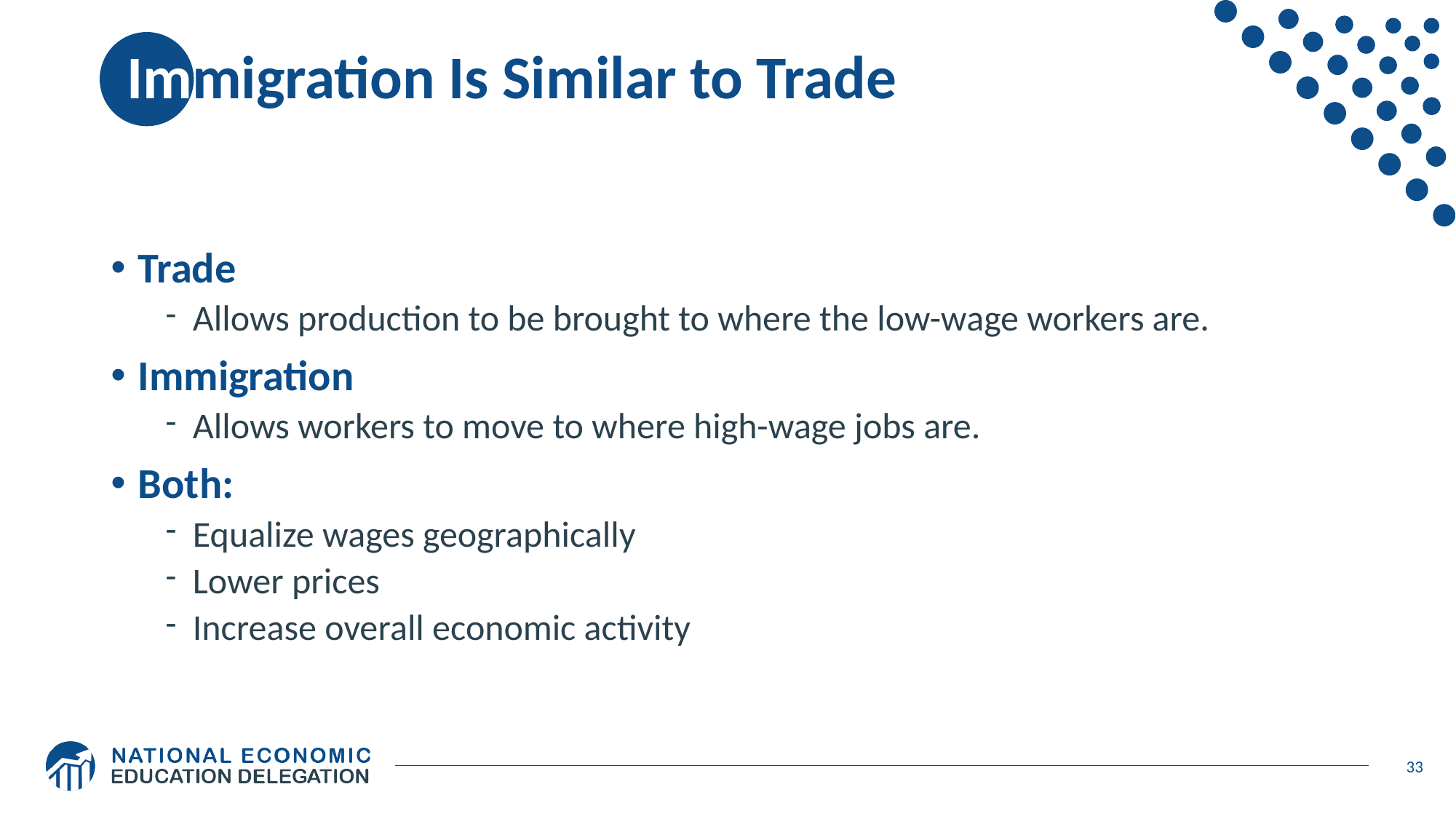

# Immigration Is Similar to Trade
Trade
Allows production to be brought to where the low-wage workers are.
Immigration
Allows workers to move to where high-wage jobs are.
Both:
Equalize wages geographically
Lower prices
Increase overall economic activity
33